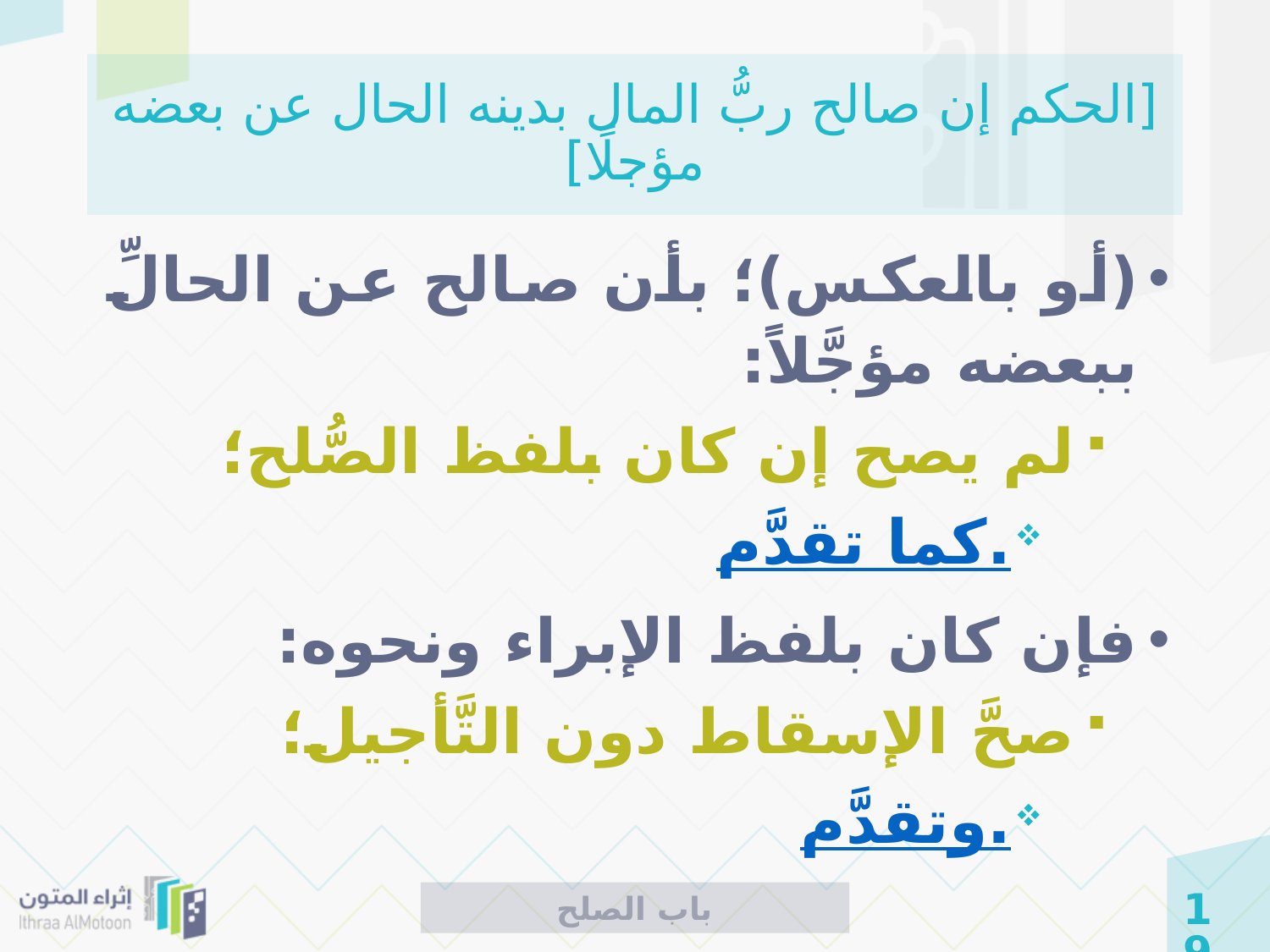

# [الحكم إن صالح ربُّ المال بدينه الحال عن بعضه مؤجلًا]
(أو بالعكس)؛ بأن صالح عن الحالِّ ببعضه مؤجَّلاً:
لم يصح إن كان بلفظ الصُّلح؛
كما تقدَّم.
فإن كان بلفظ الإبراء ونحوه:
صحَّ الإسقاط دون التَّأجيل؛
وتقدَّم.
باب الصلح